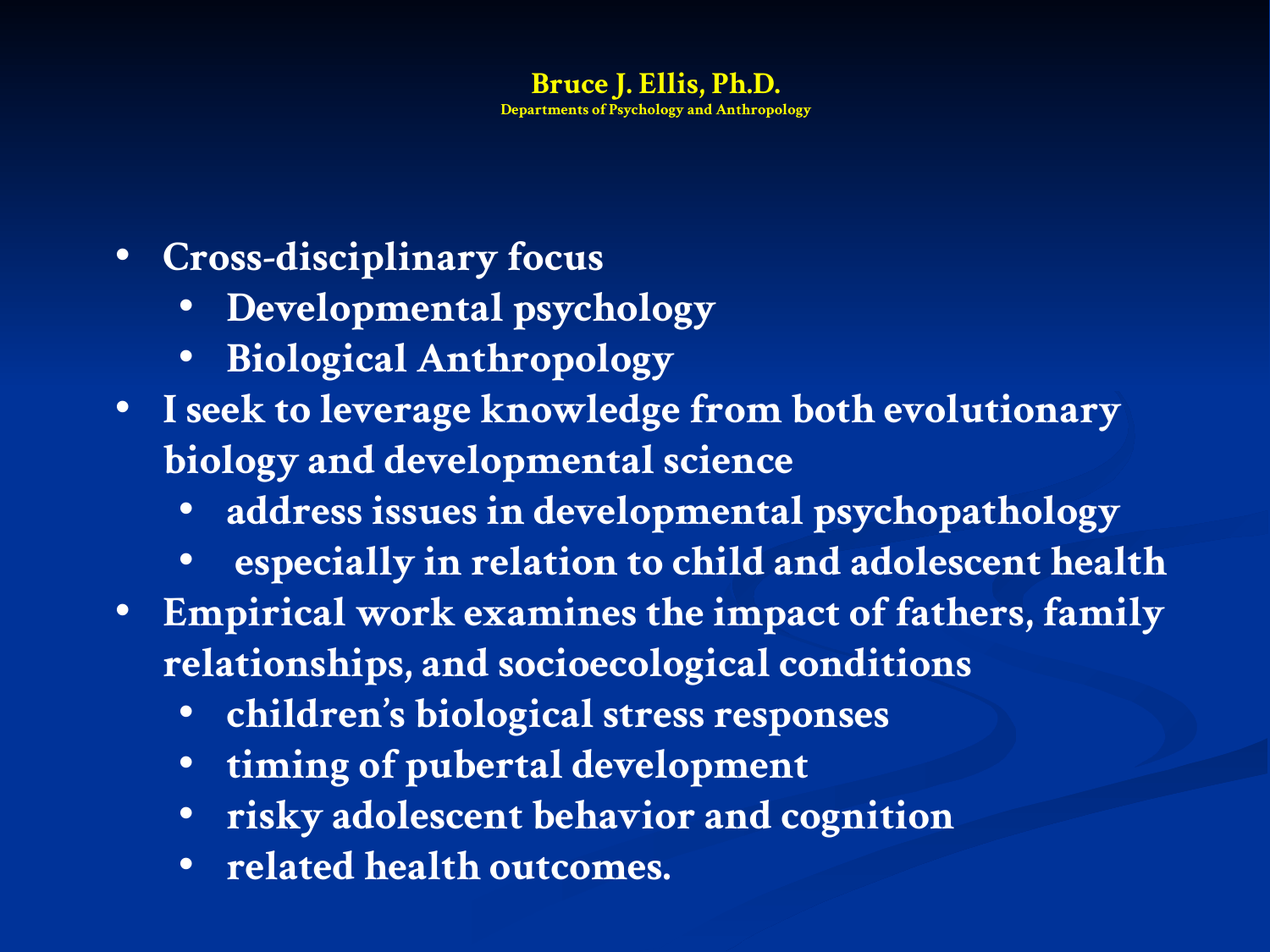

# Bruce J. Ellis, Ph.D. Departments of Psychology and Anthropology
Cross-disciplinary focus
Developmental psychology
Biological Anthropology
I seek to leverage knowledge from both evolutionary biology and developmental science
address issues in developmental psychopathology
 especially in relation to child and adolescent health
Empirical work examines the impact of fathers, family relationships, and socioecological conditions
children’s biological stress responses
timing of pubertal development
risky adolescent behavior and cognition
related health outcomes.